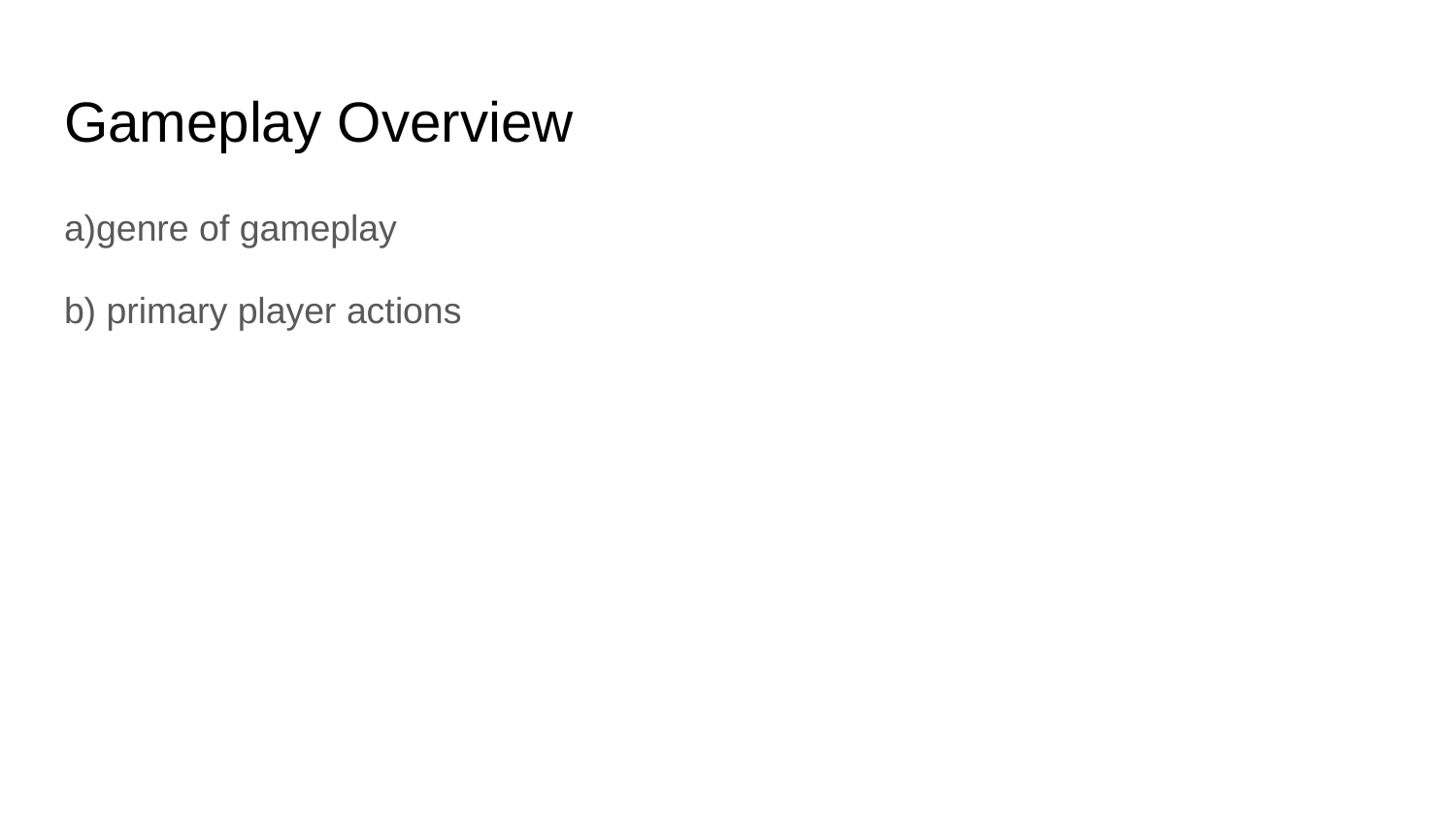

# Gameplay Overview
a)genre of gameplay
b) primary player actions